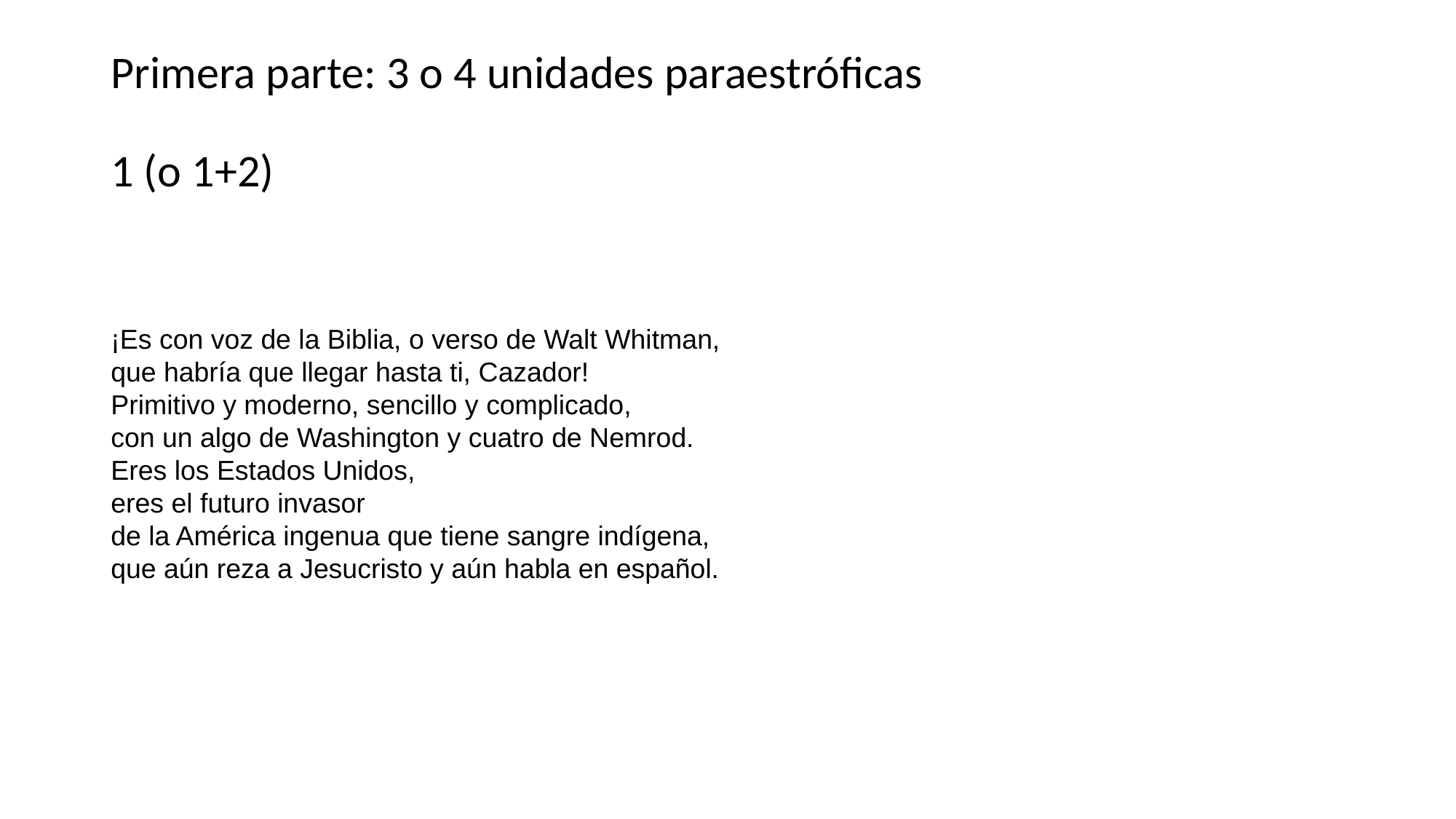

# Primera parte: 3 o 4 unidades paraestróficas 1 (o 1+2)

¡Es con voz de la Biblia, o verso de Walt Whitman,
que habría que llegar hasta ti, Cazador!
Primitivo y moderno, sencillo y complicado,
con un algo de Washington y cuatro de Nemrod.
Eres los Estados Unidos,
eres el futuro invasor
de la América ingenua que tiene sangre indígena,
que aún reza a Jesucristo y aún habla en español.